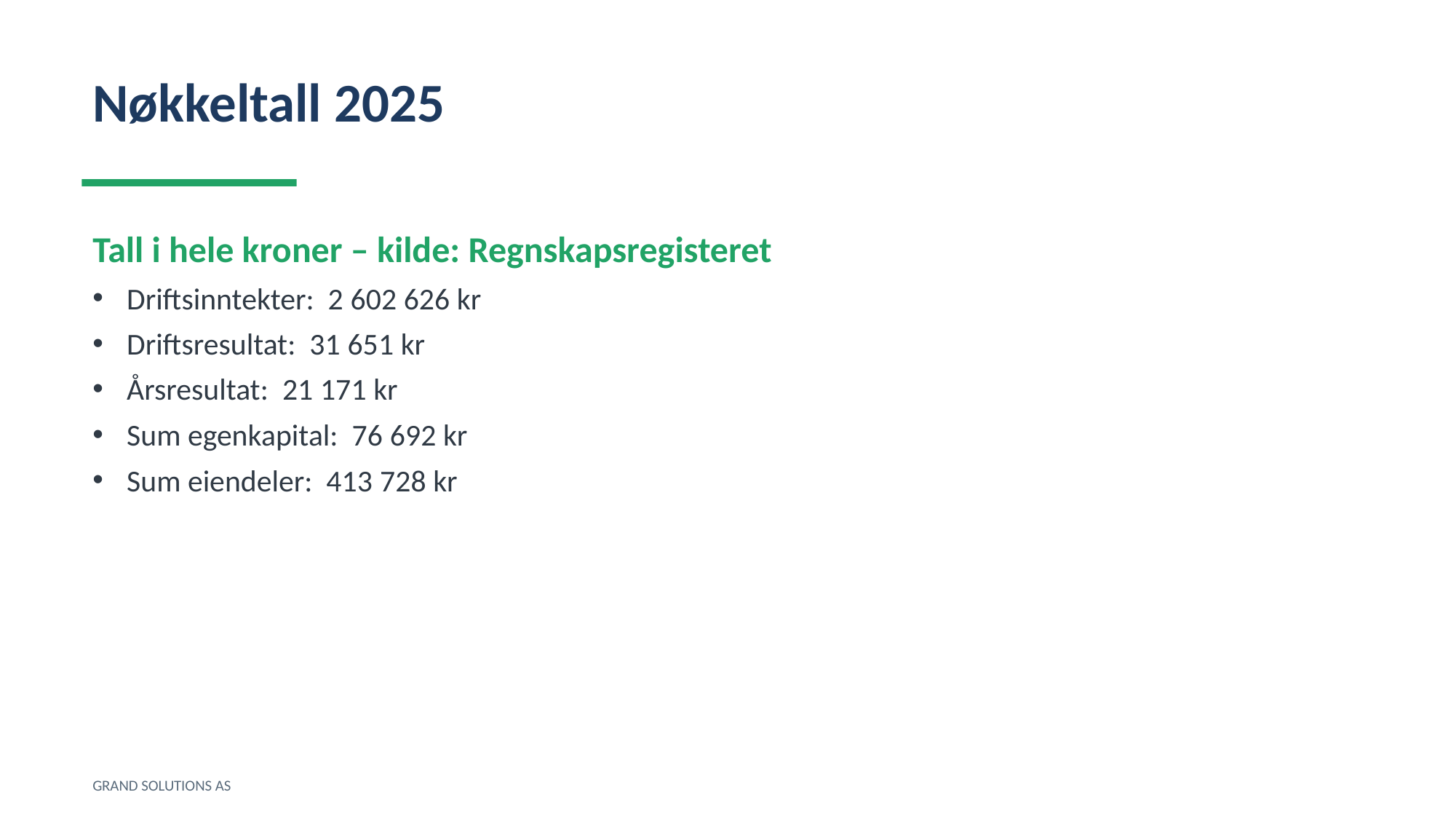

Nøkkeltall 2025

Tall i hele kroner – kilde: Regnskapsregisteret
Driftsinntekter:  2 602 626 kr
Driftsresultat:  31 651 kr
Årsresultat:  21 171 kr
Sum egenkapital:  76 692 kr
Sum eiendeler:  413 728 kr
GRAND SOLUTIONS AS